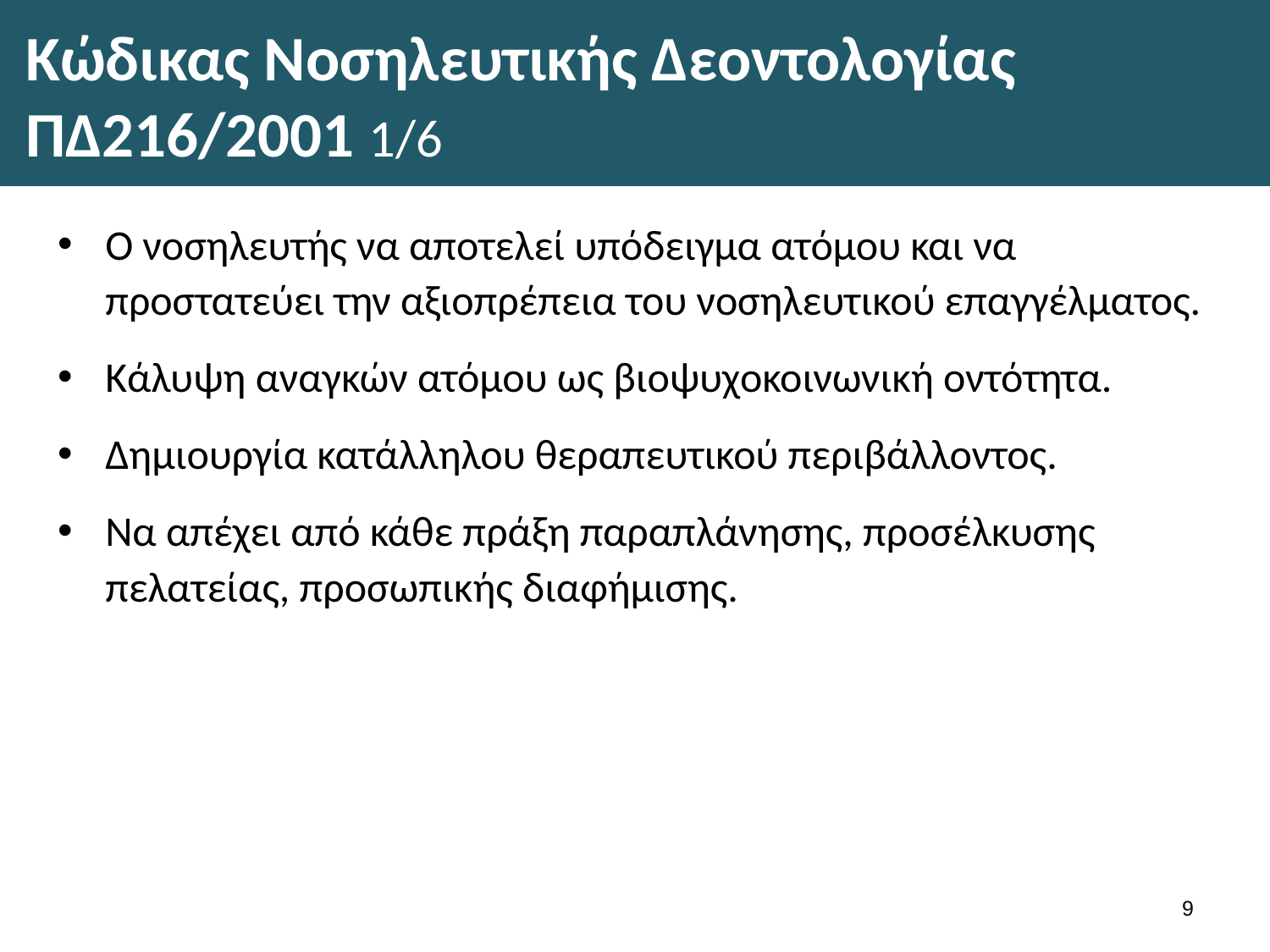

# Κώδικας Νοσηλευτικής Δεοντολογίας ΠΔ216/2001 1/6
Ο νοσηλευτής να αποτελεί υπόδειγμα ατόμου και να προστατεύει την αξιοπρέπεια του νοσηλευτικού επαγγέλματος.
Κάλυψη αναγκών ατόμου ως βιοψυχοκοινωνική οντότητα.
Δημιουργία κατάλληλου θεραπευτικού περιβάλλοντος.
Να απέχει από κάθε πράξη παραπλάνησης, προσέλκυσης πελατείας, προσωπικής διαφήμισης.
9